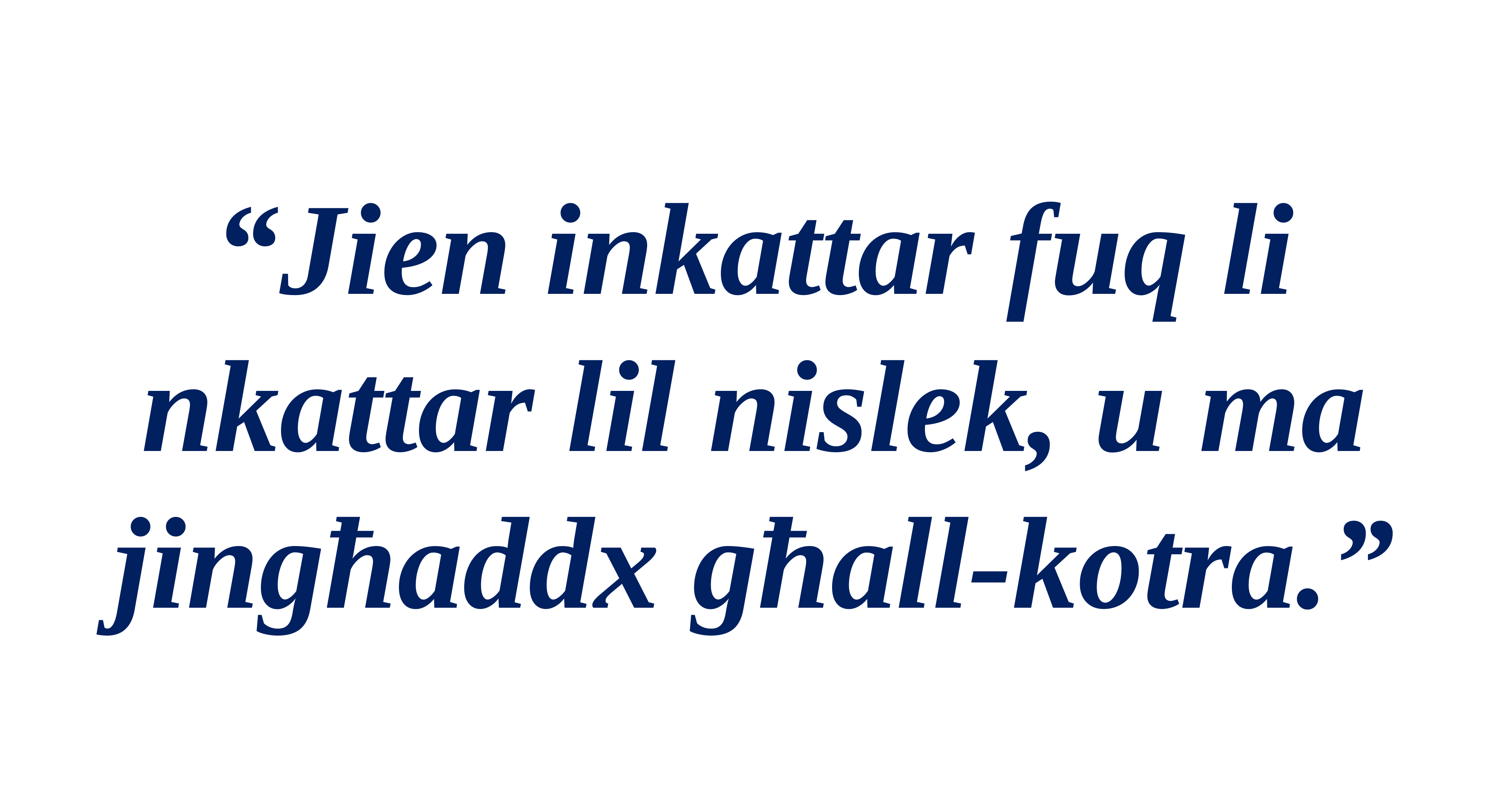

“Jien inkattar fuq li
nkattar lil nislek, u ma jingħaddx għall-kotra.”